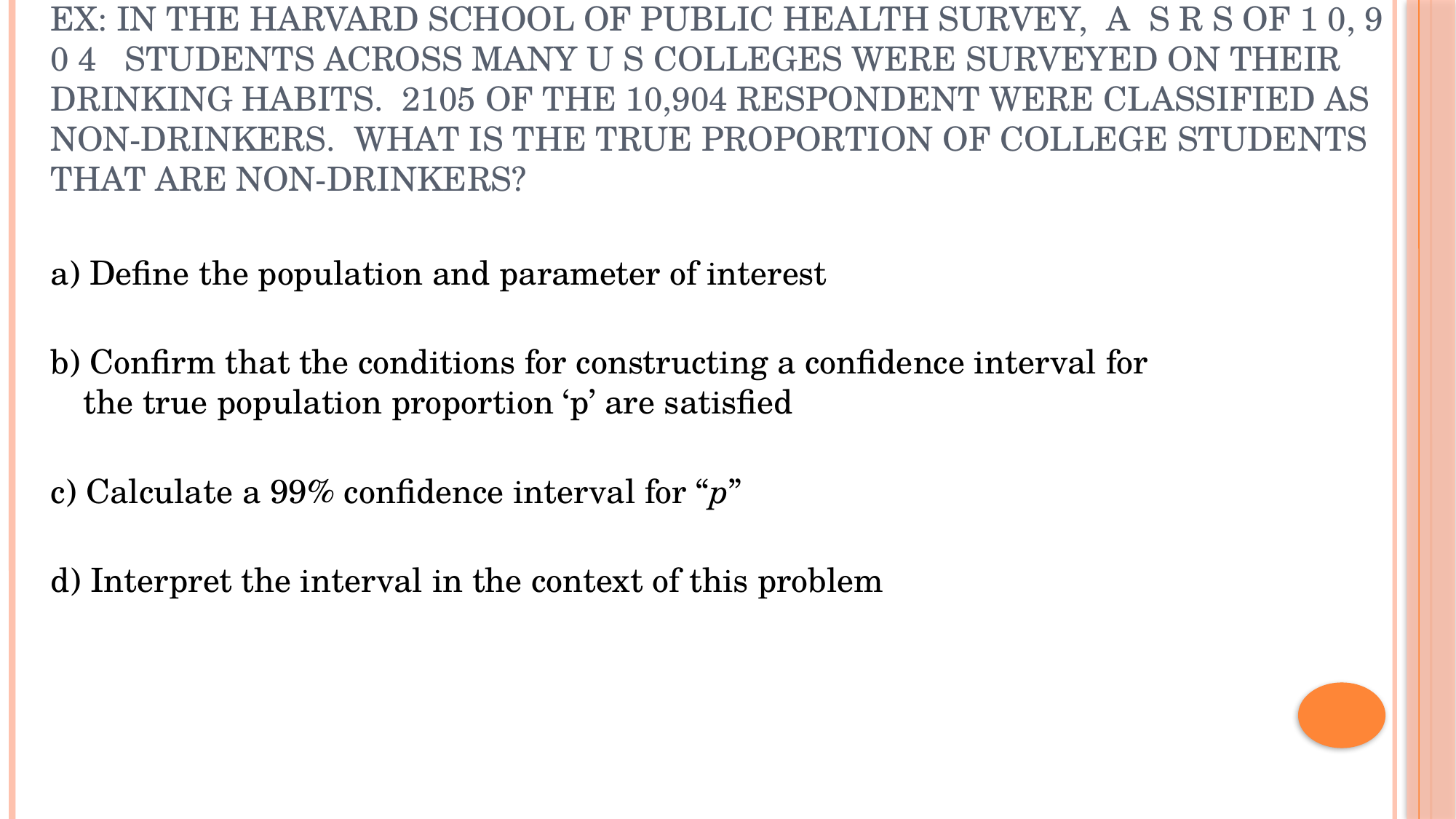

# Ex: In the Harvard School of Public Health survey,  A  S R S of 1 0, 9 0 4   students across many U S colleges were surveyed on their drinking habits.  2105 of the 10,904 respondent were classified as non-drinkers.  What is the true proportion of college students that are non-drinkers?
a) Define the population and parameter of interest
b) Confirm that the conditions for constructing a confidence interval for the true population proportion ‘p’ are satisfied
c) Calculate a 99% confidence interval for “p”
d) Interpret the interval in the context of this problem